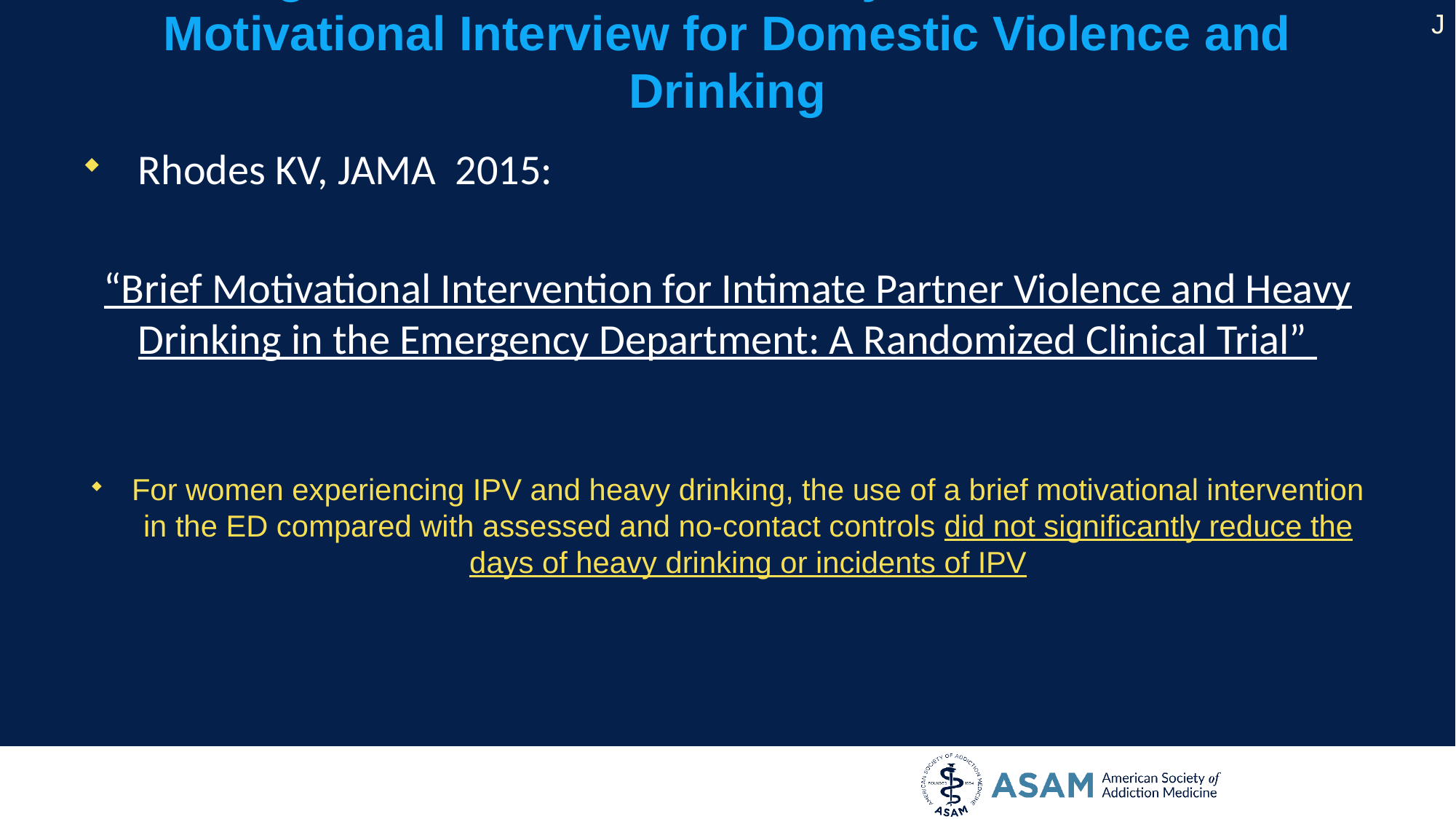

J
# 4.  Diagnosis, Assessment, Early Intervention: Brief Motivational Interview for Domestic Violence and Drinking
Rhodes KV, JAMA  2015:

“Brief Motivational Intervention for Intimate Partner Violence and Heavy Drinking in the Emergency Department: A Randomized Clinical Trial”

For women experiencing IPV and heavy drinking, the use of a brief motivational intervention in the ED compared with assessed and no-contact controls did not significantly reduce the days of heavy drinking or incidents of IPV